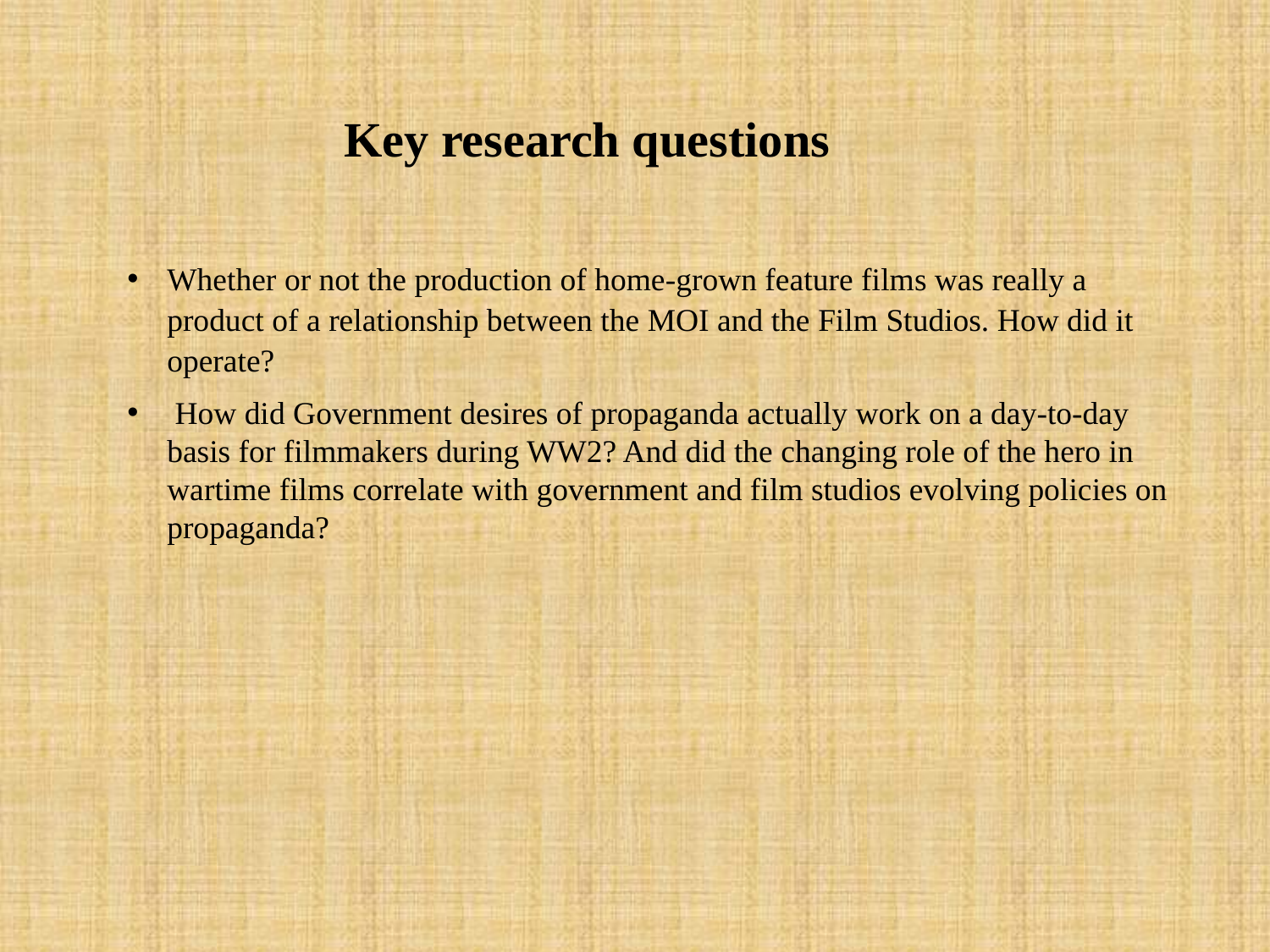

Key research questions

Whether or not the production of home-grown feature films was really a product of a relationship between the MOI and the Film Studios. How did it operate?
 How did Government desires of propaganda actually work on a day-to-day basis for filmmakers during WW2? And did the changing role of the hero in wartime films correlate with government and film studios evolving policies on propaganda?